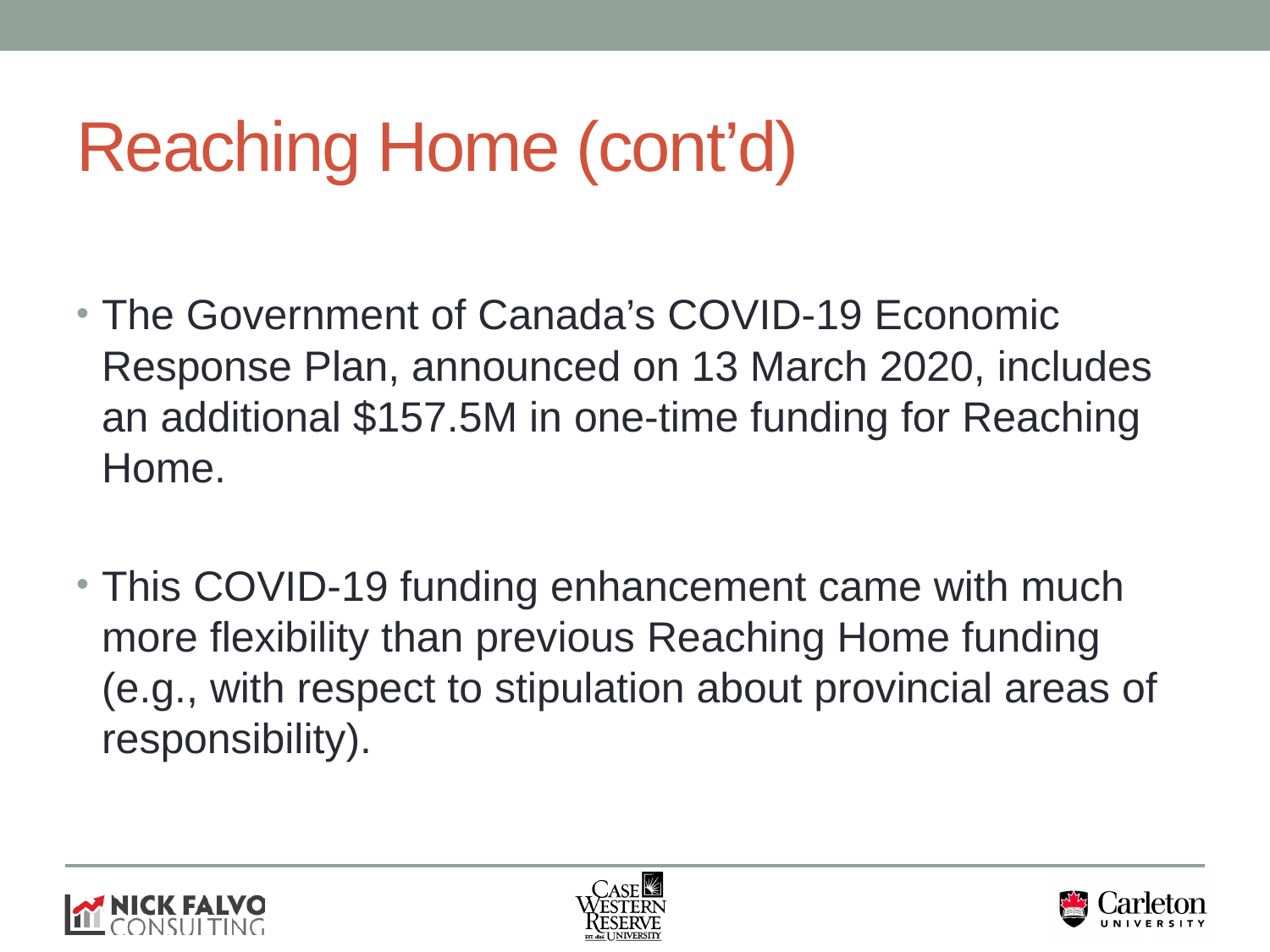

# Reaching Home (cont’d)

The Government of Canada’s COVID-19 Economic Response Plan, announced on 13 March 2020, includes an additional $157.5M in one-time funding for Reaching Home.

This COVID-19 funding enhancement came with much more flexibility than previous Reaching Home funding (e.g., with respect to stipulation about provincial areas of responsibility).